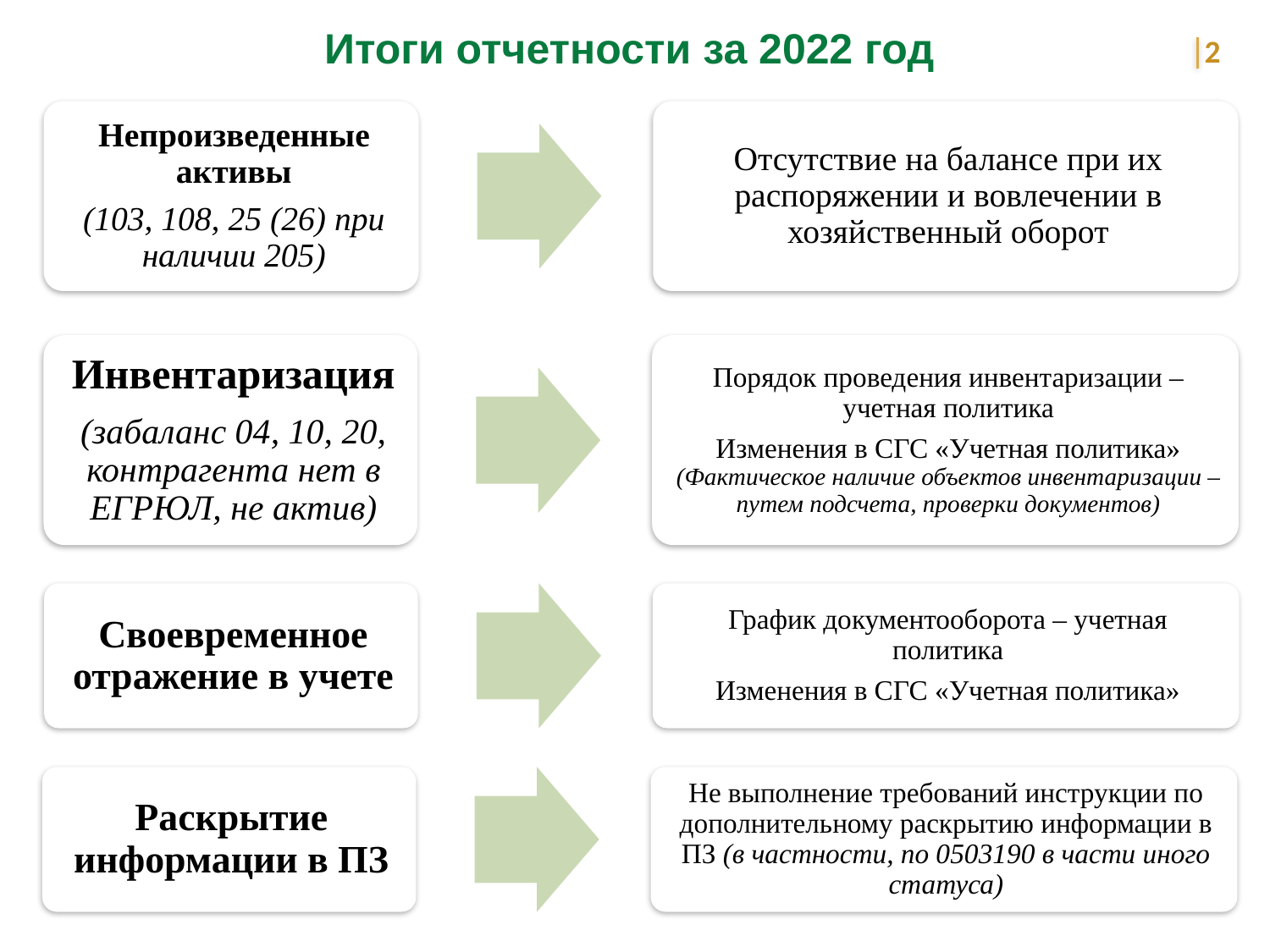

Итоги отчетности за 2022 год
2
Непроизведенные активы
(103, 108, 25 (26) при наличии 205)

Отсутствие на балансе при их распоряжении и вовлечении в хозяйственный оборот
Инвентаризация
(забаланс 04, 10, 20, контрагента нет в ЕГРЮЛ, не актив)

Порядок проведения инвентаризации – учетная политика
Изменения в СГС «Учетная политика» (Фактическое наличие объектов инвентаризации – путем подсчета, проверки документов)
Своевременное отражение в учете

График документооборота – учетная политика
Изменения в СГС «Учетная политика»
Раскрытие информации в ПЗ

Не выполнение требований инструкции по дополнительному раскрытию информации в ПЗ (в частности, по 0503190 в части иного статуса)